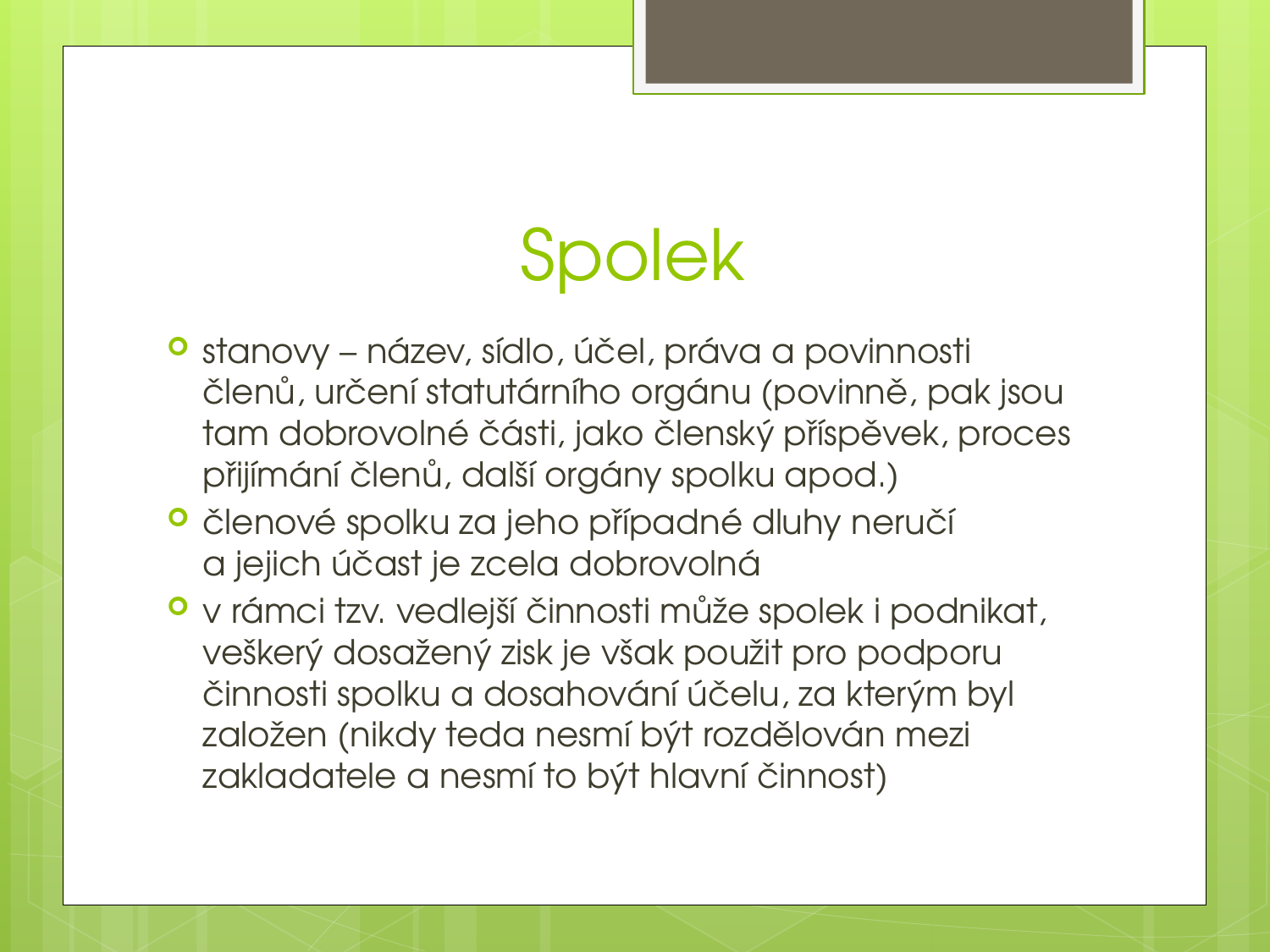

# Spolek
stanovy – název, sídlo, účel, práva a povinnosti členů, určení statutárního orgánu (povinně, pak jsou tam dobrovolné části, jako členský příspěvek, proces přijímání členů, další orgány spolku apod.)
členové spolku za jeho případné dluhy neručí a jejich účast je zcela dobrovolná
v rámci tzv. vedlejší činnosti může spolek i podnikat, veškerý dosažený zisk je však použit pro podporu činnosti spolku a dosahování účelu, za kterým byl založen (nikdy teda nesmí být rozdělován mezi zakladatele a nesmí to být hlavní činnost)